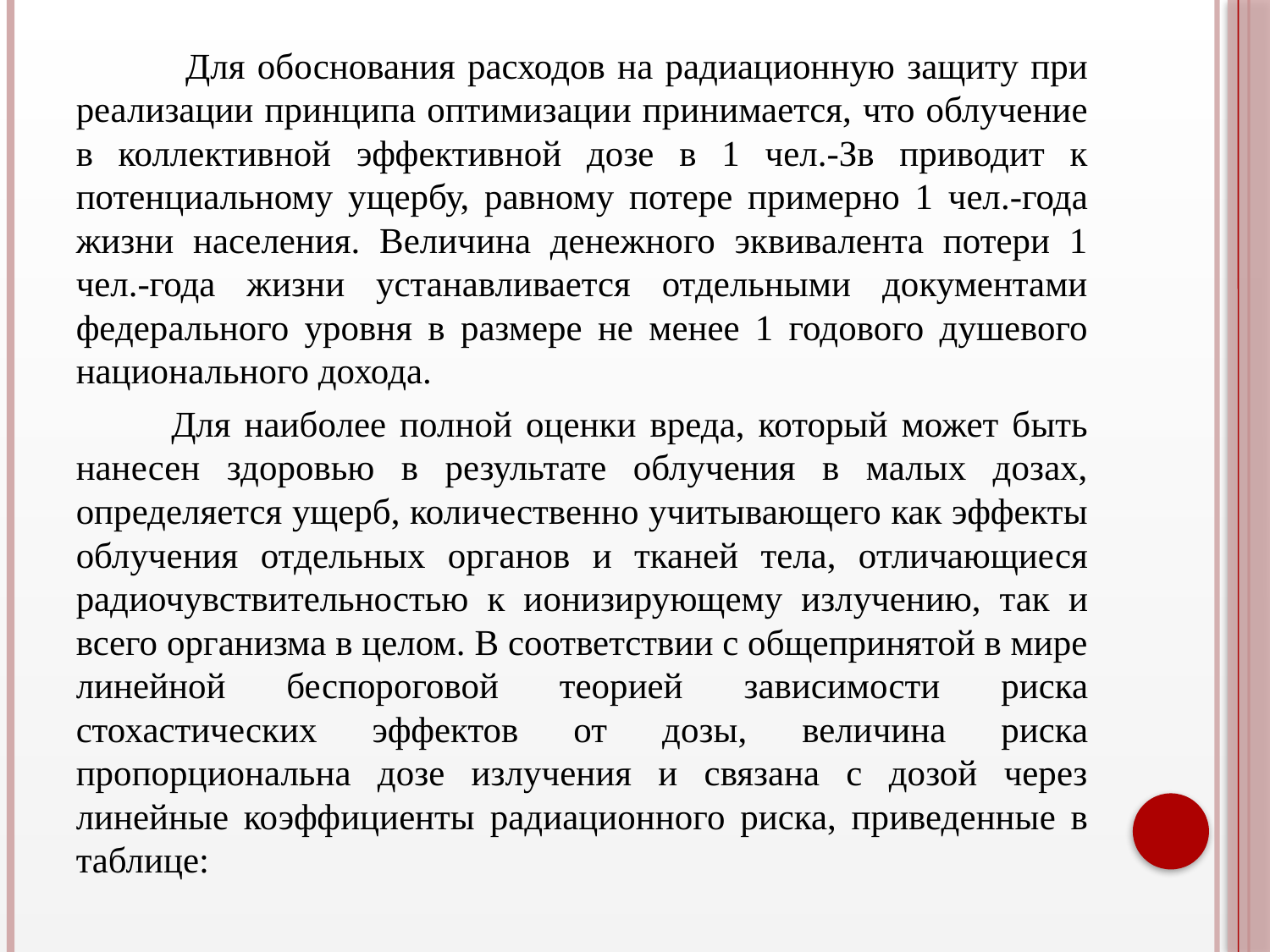

Для обоснования расходов на радиационную защиту при реализации принципа оптимизации принимается, что облучение в коллективной эффективной дозе в 1 чел.-Зв приводит к потенциальному ущербу, равному потере примерно 1 чел.-года жизни населения. Величина денежного эквивалента потери 1 чел.-года жизни устанавливается отдельными документами федерального уровня в размере не менее 1 годового душевого национального дохода.
       Для наиболее полной оценки вреда, который может быть нанесен здоровью в результате облучения в малых дозах, определяется ущерб, количественно учитывающего как эффекты облучения отдельных органов и тканей тела, отличающиеся радиочувствительностью к ионизирующему излучению, так и всего организма в целом. В соответствии с общепринятой в мире линейной беспороговой теорией зависимости риска стохастических эффектов от дозы, величина риска пропорциональна дозе излучения и связана с дозой через линейные коэффициенты радиационного риска, приведенные в таблице: